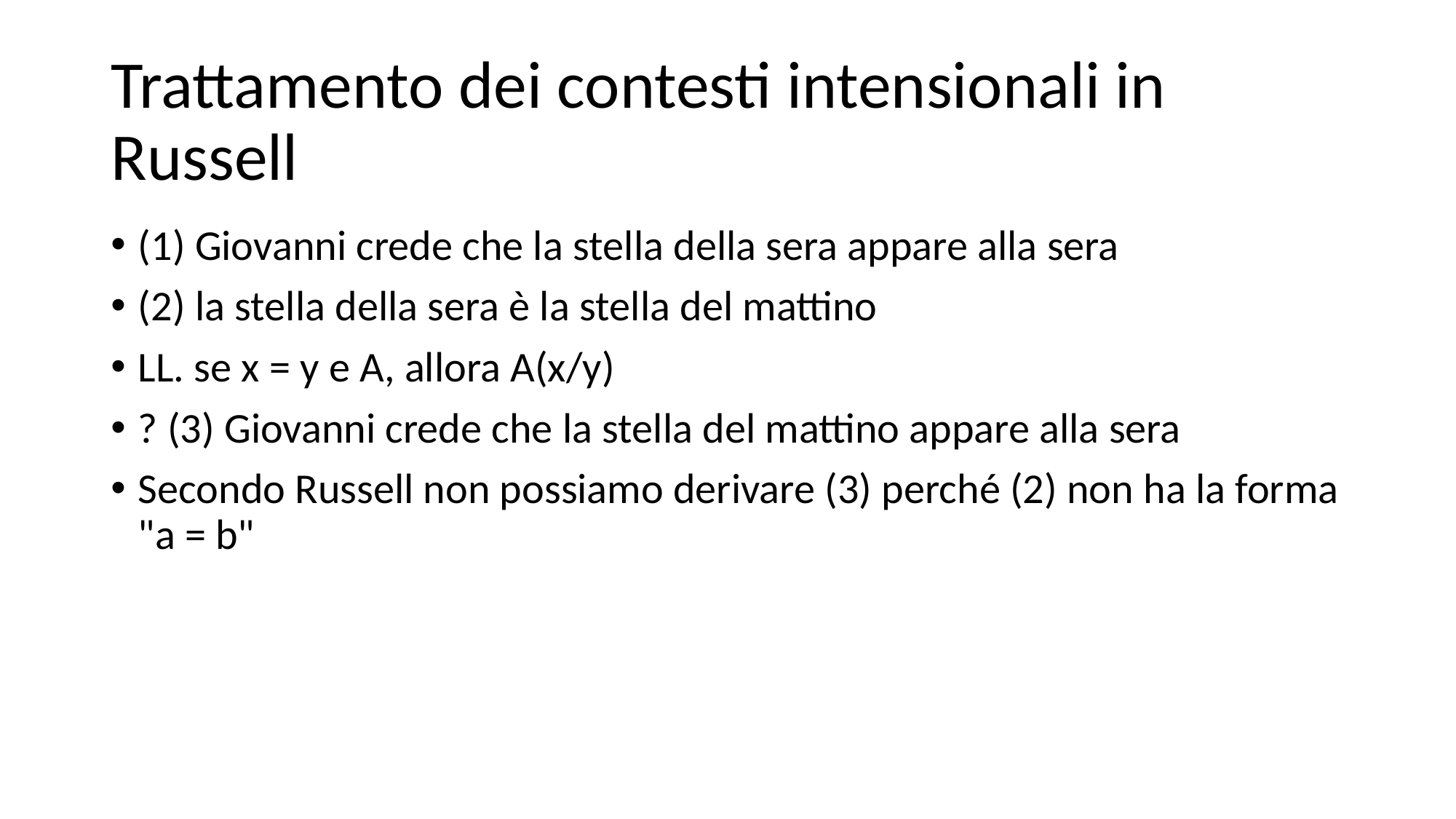

# Trattamento dei contesti intensionali in Russell
(1) Giovanni crede che la stella della sera appare alla sera
(2) la stella della sera è la stella del mattino
LL. se x = y e A, allora A(x/y)
? (3) Giovanni crede che la stella del mattino appare alla sera
Secondo Russell non possiamo derivare (3) perché (2) non ha la forma "a = b"